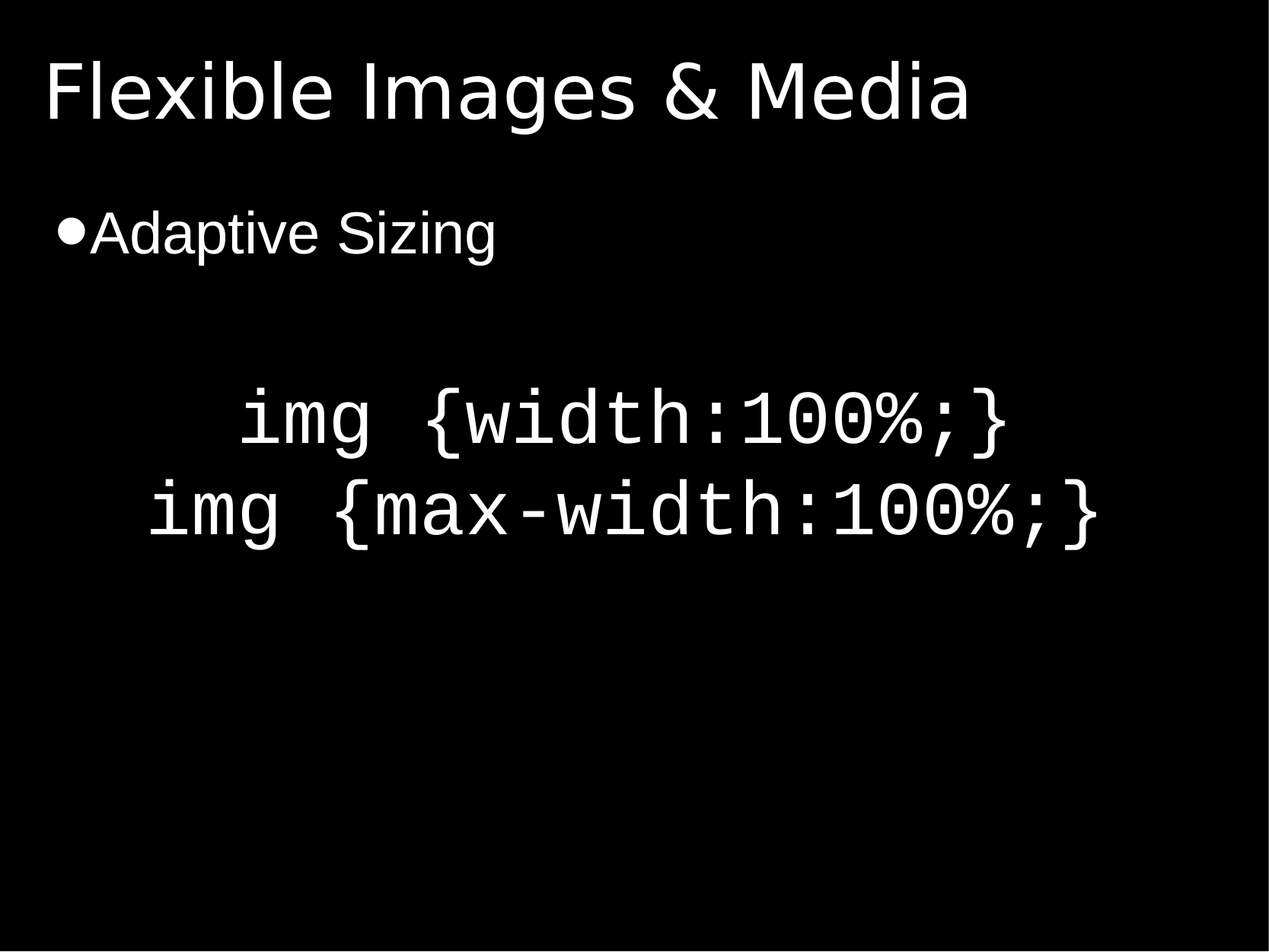

# Flexible Images & Media
Adaptive Sizing

img {width:100%;}
img {max-width:100%;}